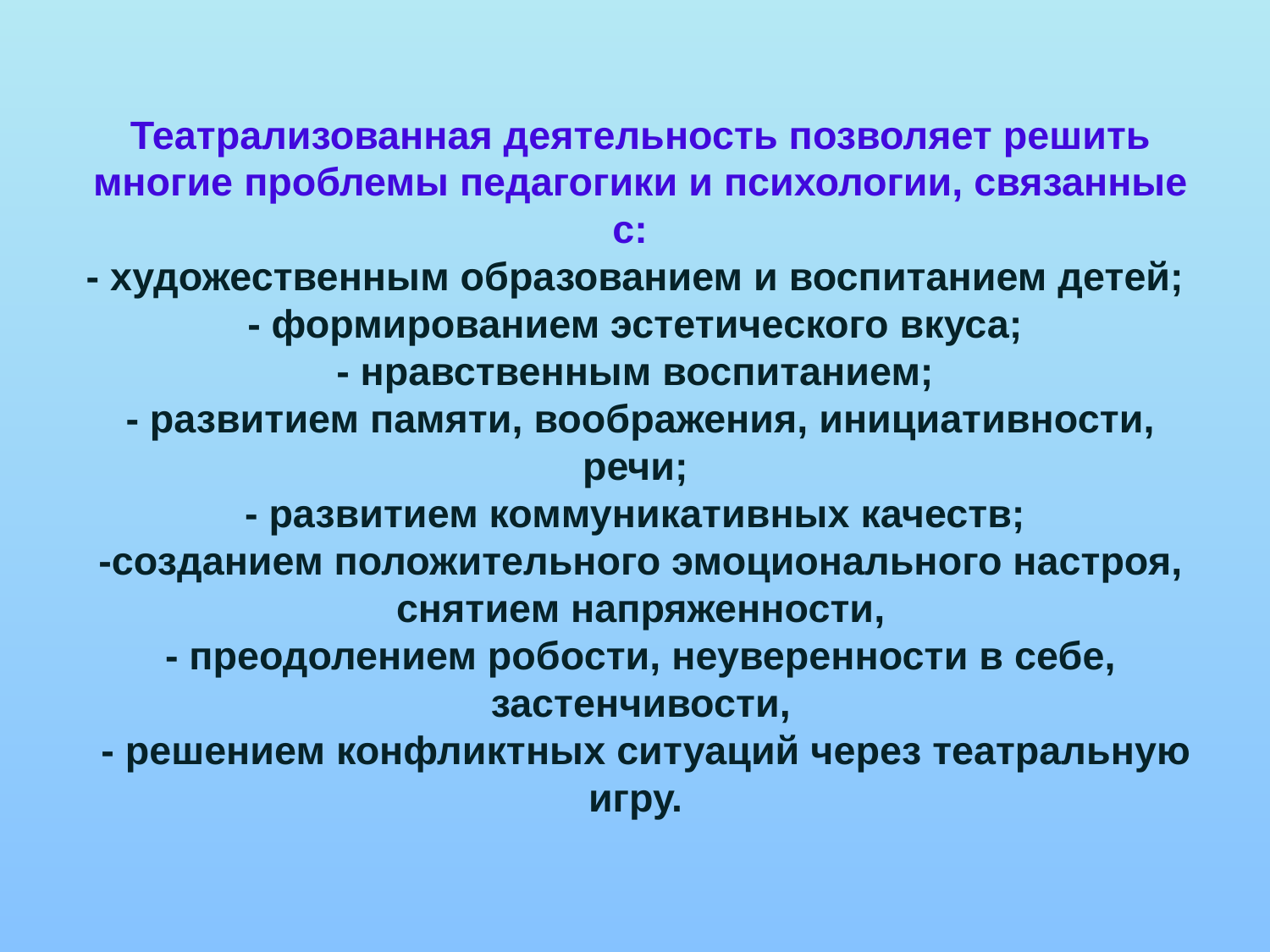

# Театрализованная деятельность позволяет решить многие проблемы педагогики и психологии, связанные с:   - художественным образованием и воспитанием детей;  - формированием эстетического вкуса;  - нравственным воспитанием;  - развитием памяти, воображения, инициативности, речи;  - развитием коммуникативных качеств;  -созданием положительного эмоционального настроя, снятием напряженности, - преодолением робости, неуверенности в себе, застенчивости, - решением конфликтных ситуаций через театральную игру.